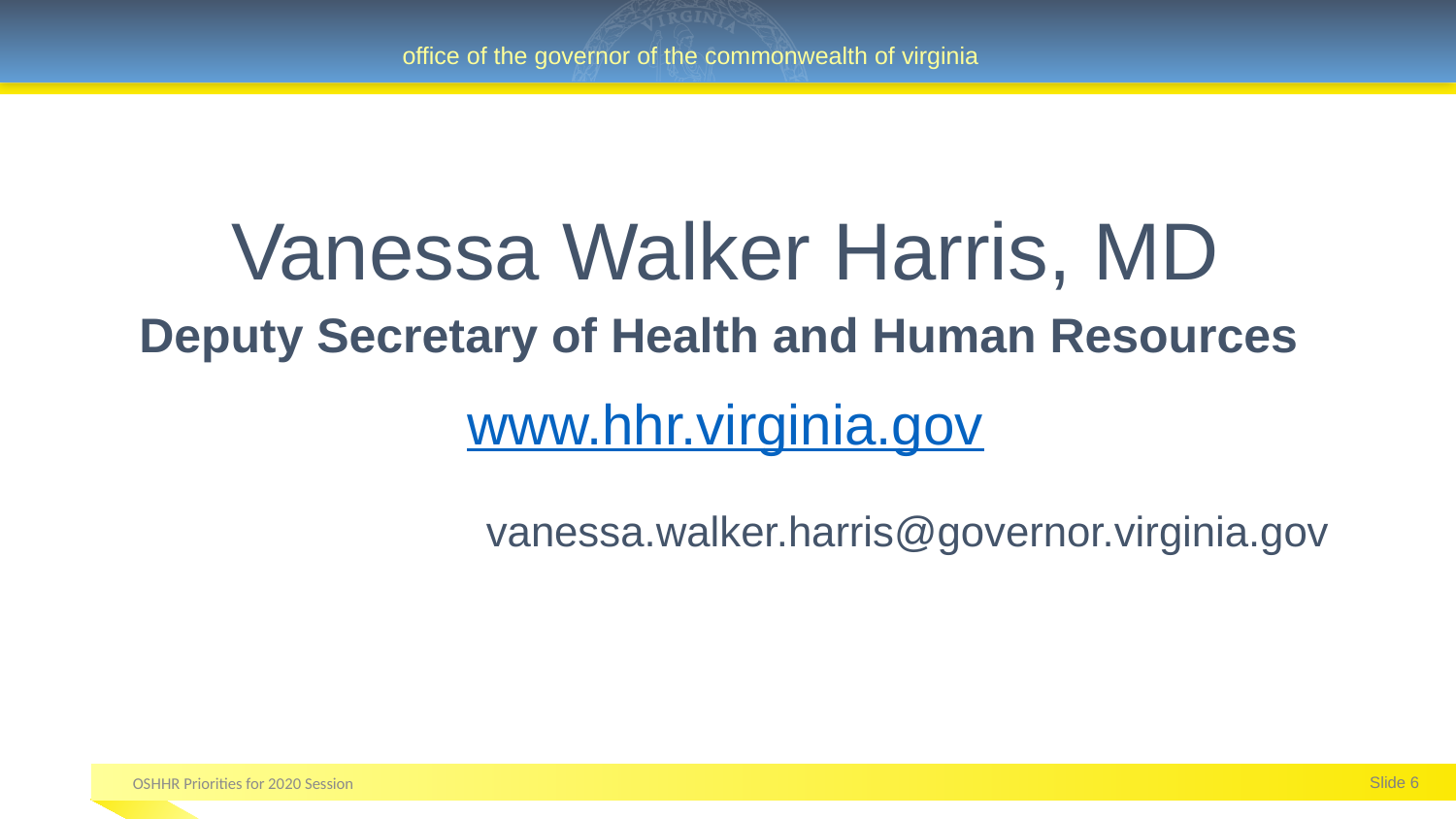

Vanessa Walker Harris, MD
Deputy Secretary of Health and Human Resources

www.hhr.virginia.gov

			vanessa.walker.harris@governor.virginia.gov